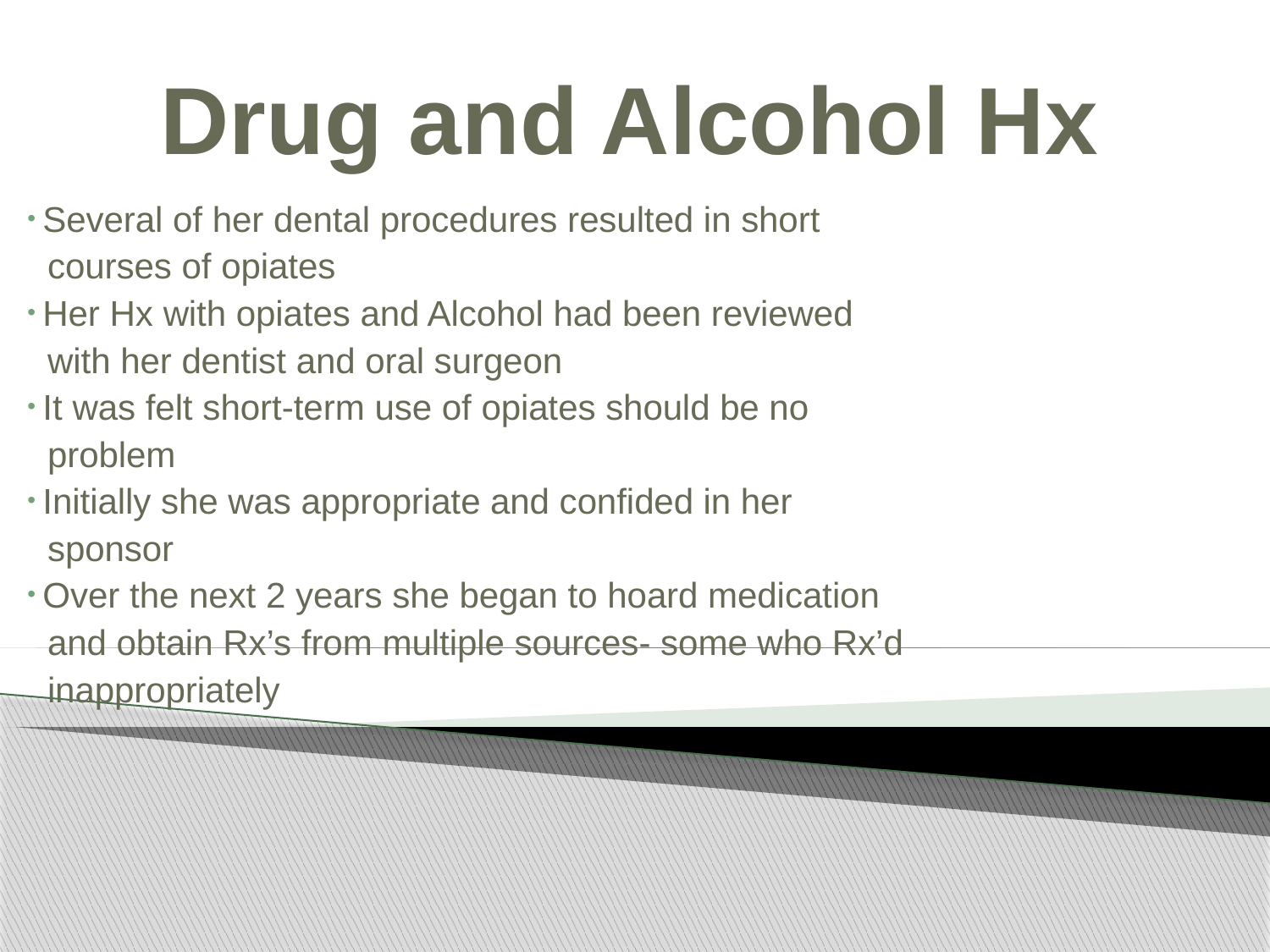

# Drug and Alcohol Hx
 Several of her dental procedures resulted in short
  courses of opiates
 Her Hx with opiates and Alcohol had been reviewed
  with her dentist and oral surgeon
 It was felt short-term use of opiates should be no
  problem
 Initially she was appropriate and confided in her
  sponsor
 Over the next 2 years she began to hoard medication
  and obtain Rx’s from multiple sources- some who Rx’d
  inappropriately